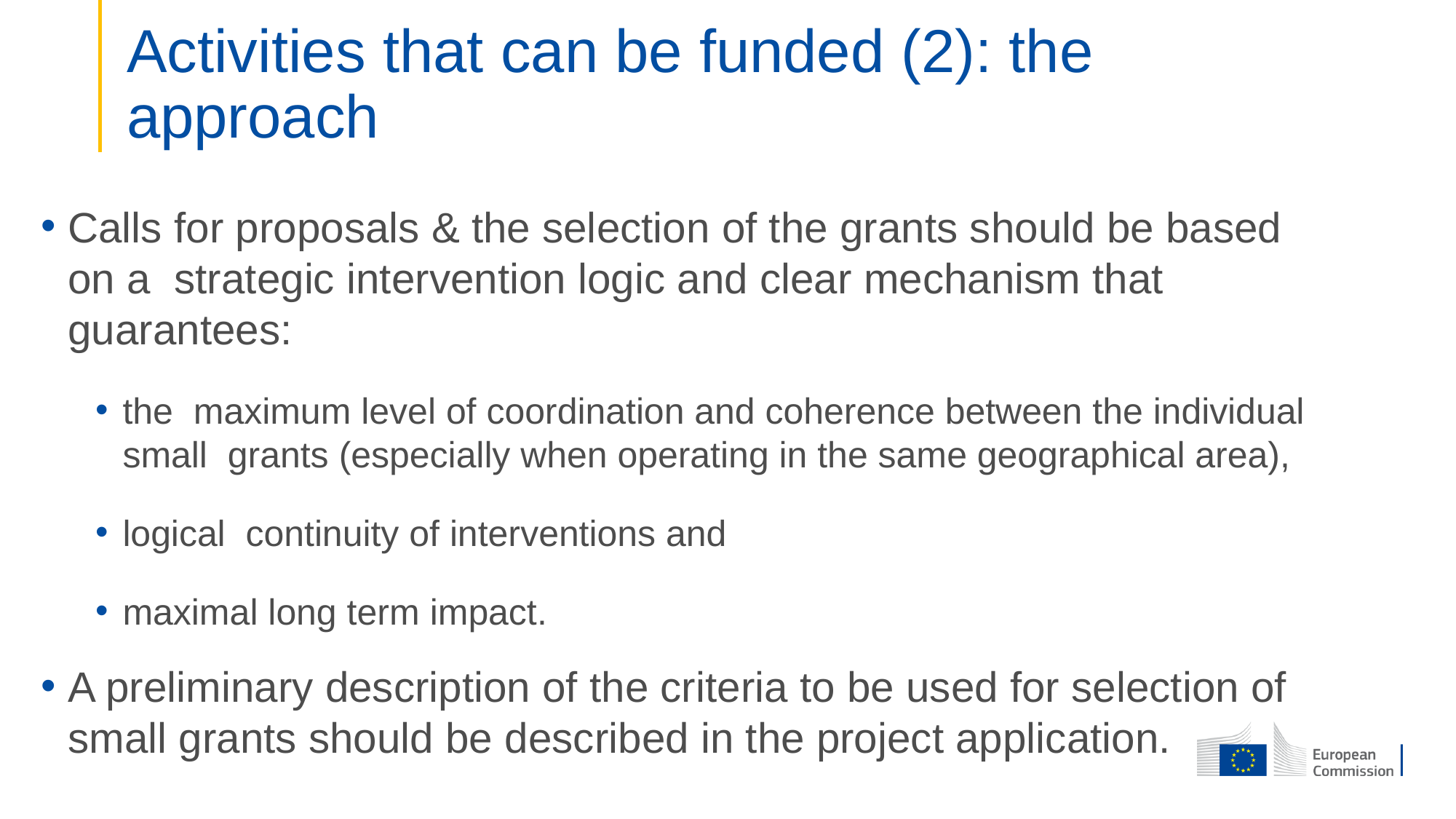

# Activities that can be funded (2): the approach
Calls for proposals & the selection of the grants should be based on a  strategic intervention logic and clear mechanism that guarantees:
the  maximum level of coordination and coherence between the individual small  grants (especially when operating in the same geographical area),
logical  continuity of interventions and
maximal long term impact.
A preliminary description of the criteria to be used for selection of small grants should be described in the project application.